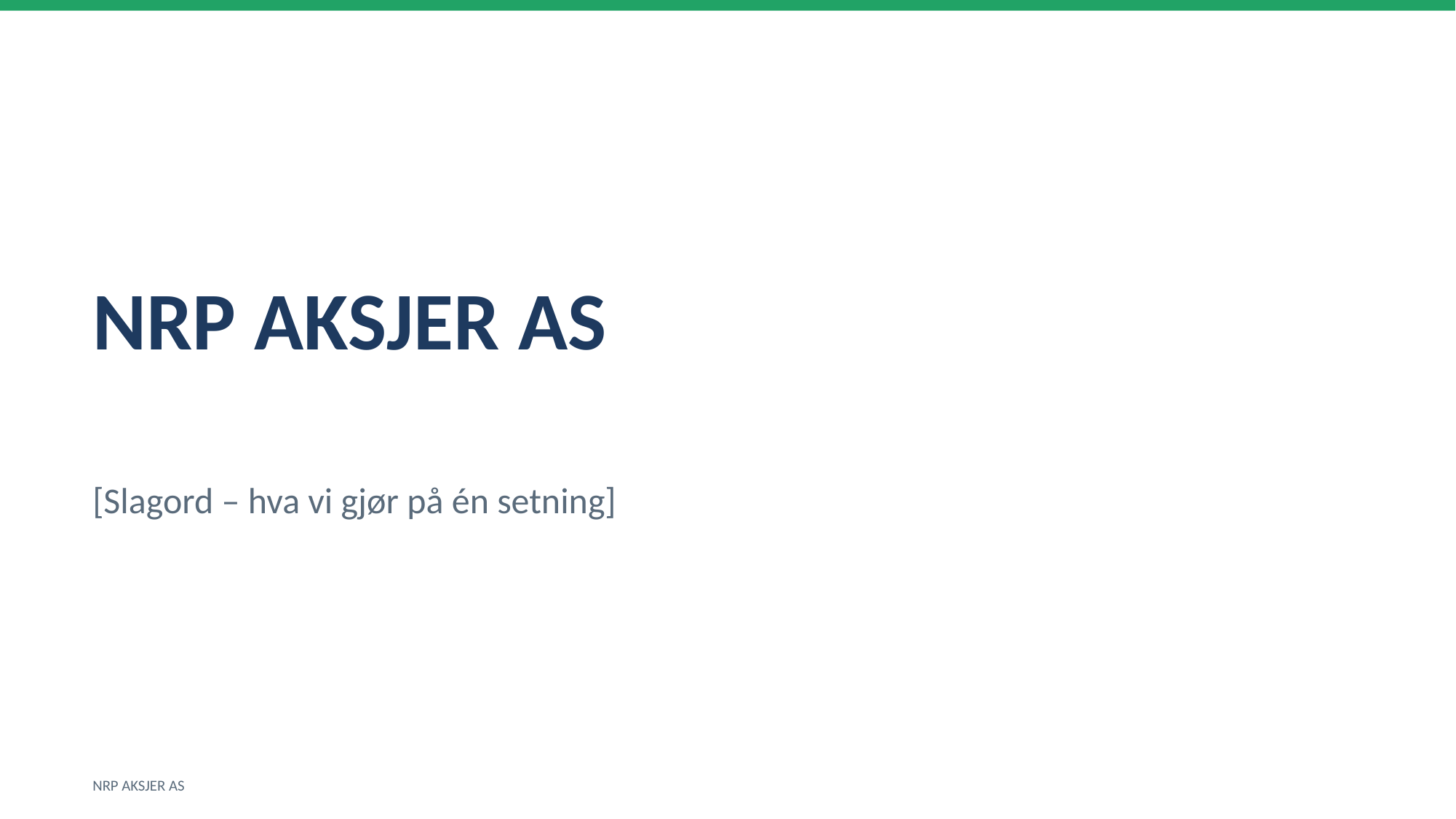

NRP AKSJER AS
[Slagord – hva vi gjør på én setning]
NRP AKSJER AS